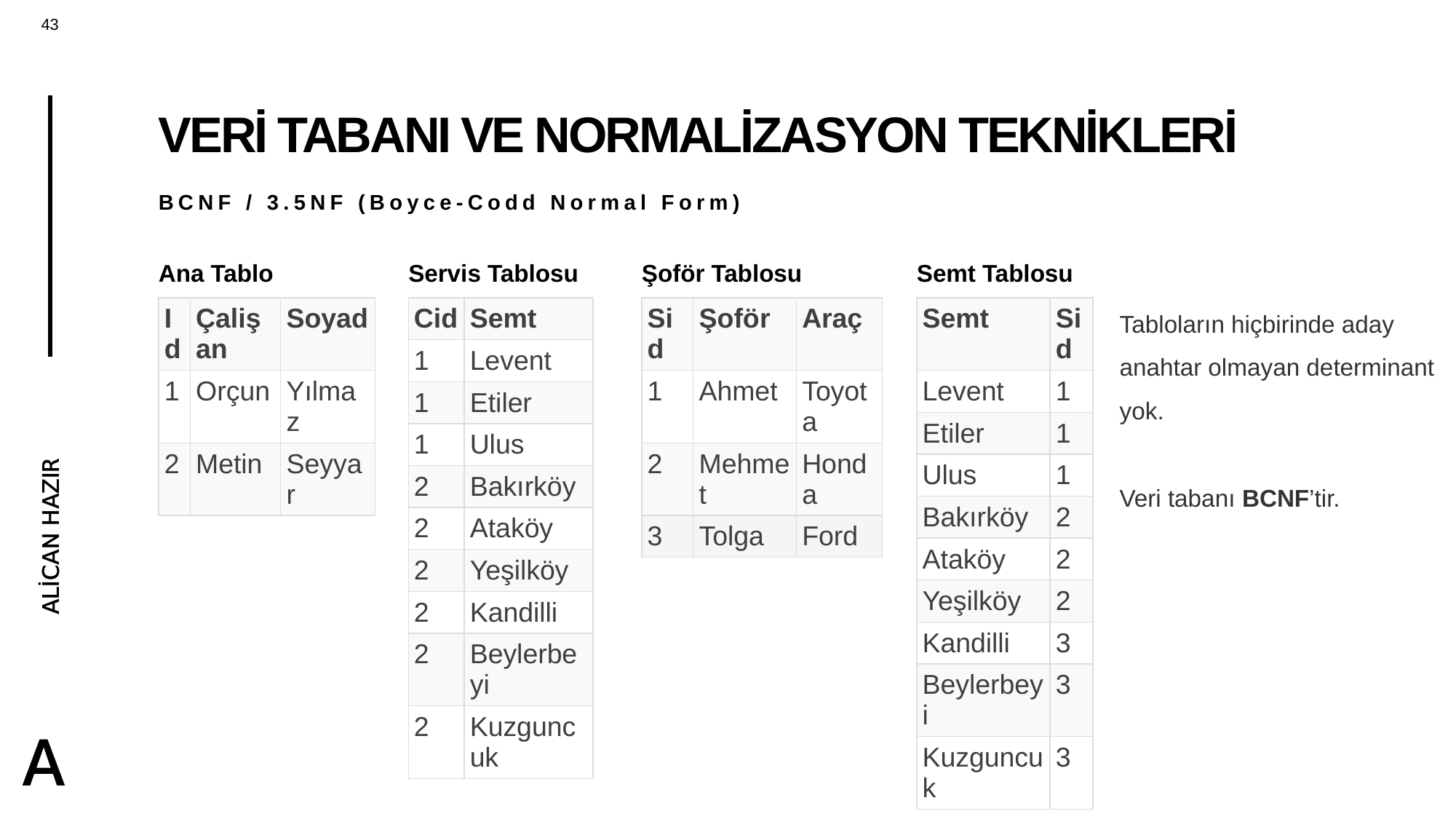

# VERİ TABANI VE NORMALİZASYON TEKNİKLERİ
BCNF / 3.5NF (Boyce-Codd Normal Form)
Servis Tablosu
Şoför Tablosu
Semt Tablosu
Ana Tablo
Tabloların hiçbirinde aday anahtar olmayan determinant yok.

Veri tabanı BCNF’tir.
| Id | Çalişan | Soyad |
| --- | --- | --- |
| 1 | Orçun | Yılmaz |
| 2 | Metin | Seyyar |
| Cid | Semt |
| --- | --- |
| 1 | Levent |
| 1 | Etiler |
| 1 | Ulus |
| 2 | Bakırköy |
| 2 | Ataköy |
| 2 | Yeşilköy |
| 2 | Kandilli |
| 2 | Beylerbeyi |
| 2 | Kuzguncuk |
| Sid | Şoför | Araç |
| --- | --- | --- |
| 1 | Ahmet | Toyota |
| 2 | Mehmet | Honda |
| 3 | Tolga | Ford |
| Semt | Sid |
| --- | --- |
| Levent | 1 |
| Etiler | 1 |
| Ulus | 1 |
| Bakırköy | 2 |
| Ataköy | 2 |
| Yeşilköy | 2 |
| Kandilli | 3 |
| Beylerbeyi | 3 |
| Kuzguncuk | 3 |